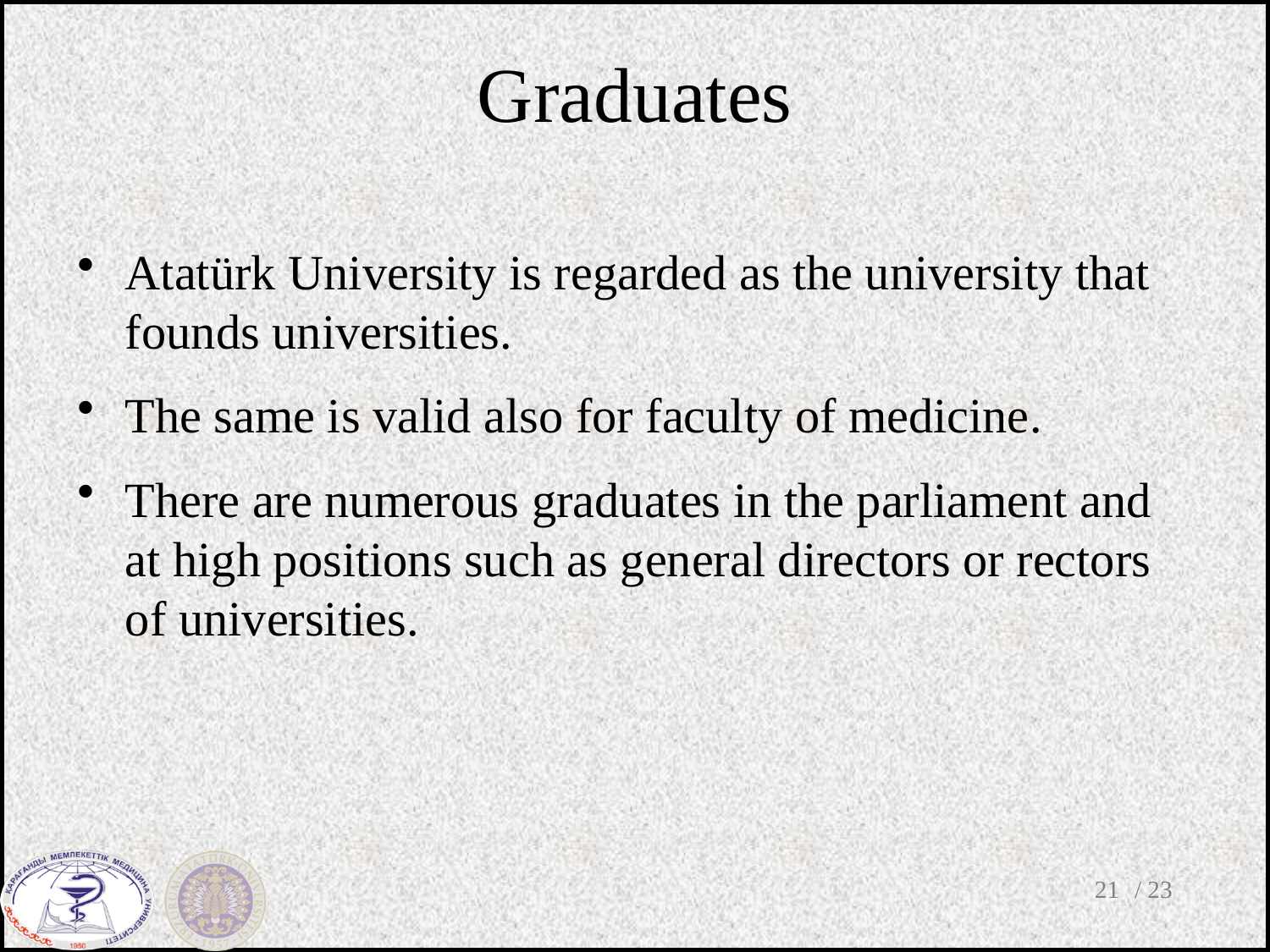

# Graduates
Atatürk University is regarded as the university that founds universities.
The same is valid also for faculty of medicine.
There are numerous graduates in the parliament and at high positions such as general directors or rectors of universities.
21
/ 23